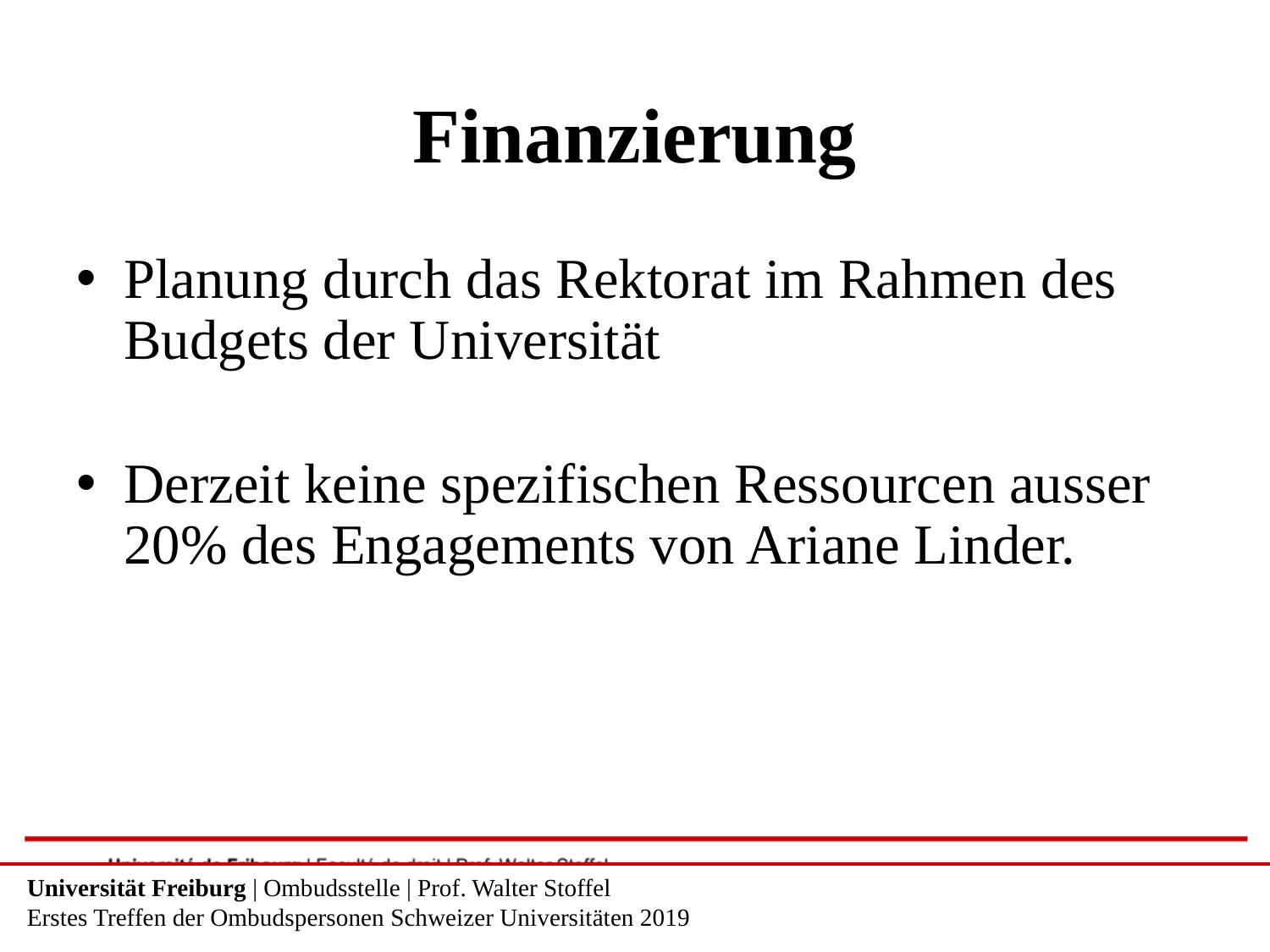

# Finanzierung
Planung durch das Rektorat im Rahmen des Budgets der Universität

Derzeit keine spezifischen Ressourcen ausser 20% des Engagements von Ariane Linder.
	Universität Freiburg | Ombudsstelle | Prof. Walter Stoffel
	Erstes Treffen der Ombudspersonen Schweizer Universitäten 2019